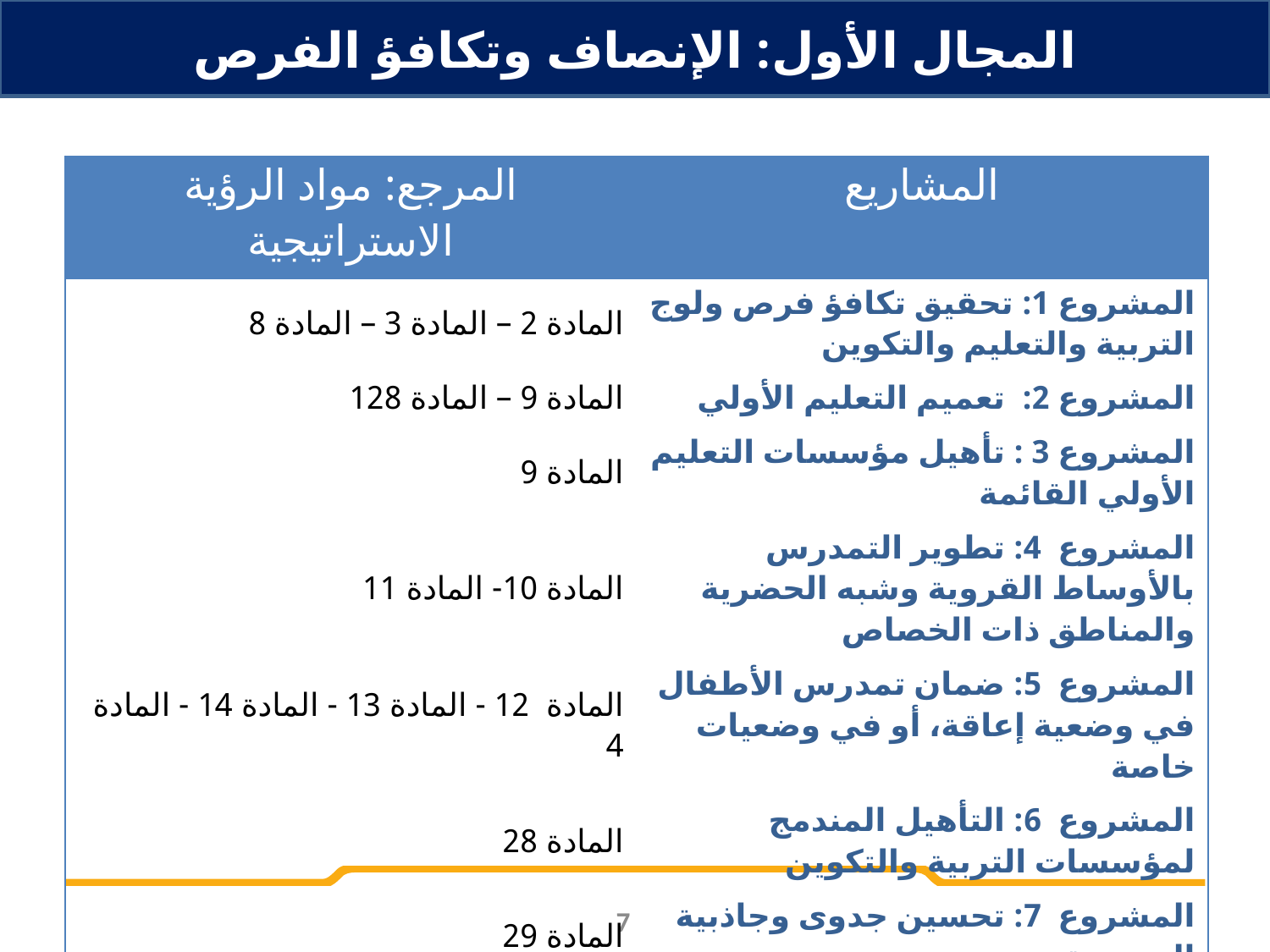

المجال الأول: الإنصاف وتكافؤ الفرص
| المرجع: مواد الرؤية الاستراتيجية | المشاريع |
| --- | --- |
| المادة 2 – المادة 3 – المادة 8 | المشروع 1: تحقيق تكافؤ فرص ولوج التربية والتعليم والتكوين |
| المادة 9 – المادة 128 | المشروع 2: تعميم التعليم الأولي |
| المادة 9 | المشروع 3 : تأهيل مؤسسات التعليم الأولي القائمة |
| المادة 10- المادة 11 | المشروع 4: تطوير التمدرس بالأوساط القروية وشبه الحضرية والمناطق ذات الخصاص |
| المادة 12 - المادة 13 - المادة 14 - المادة 4 | المشروع 5: ضمان تمدرس الأطفال في وضعية إعاقة، أو في وضعيات خاصة |
| المادة 28 | المشروع 6: التأهيل المندمج لمؤسسات التربية والتكوين |
| المادة 29 | المشروع 7: تحسين جدوى وجاذبية المدرسة |
| المادة 32- المادة 33- المادة 34 - المادة 35 - المادة 36 - المادة 37 - المادة 38 - المادة 39 - المادة 40 | المشروع 8: الارتقاء بالتعليم الخصوصي |
7